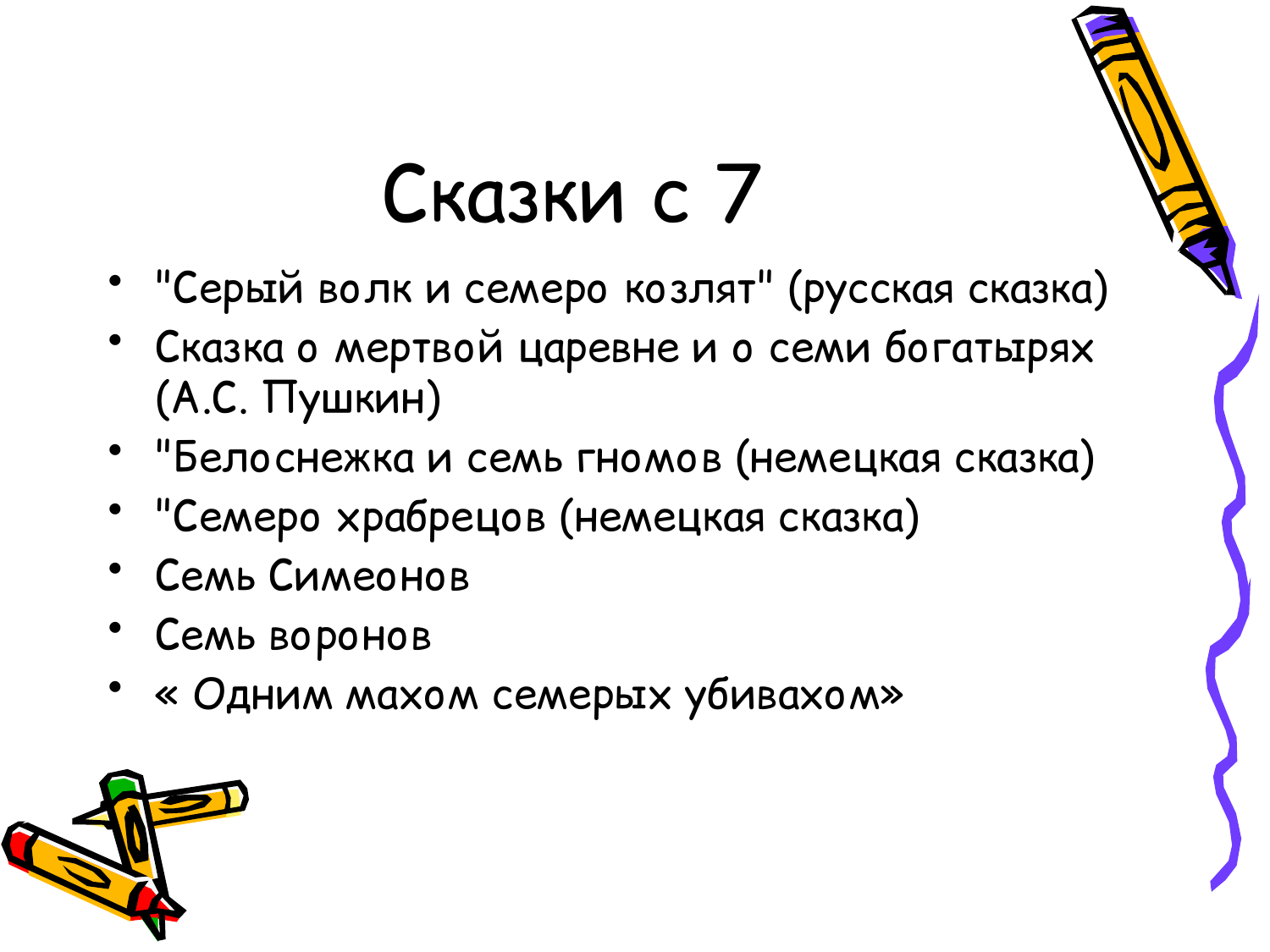

# Сказки с 7
"Серый волк и семеро козлят" (русская сказка)
Сказка о мертвой царевне и о семи богатырях (А.С. Пушкин)
"Белоснежка и семь гномов (немецкая сказка)
"Семеро храбрецов (немецкая сказка)
Семь Симеонов
Семь воронов
« Одним махом семерых убивахом»